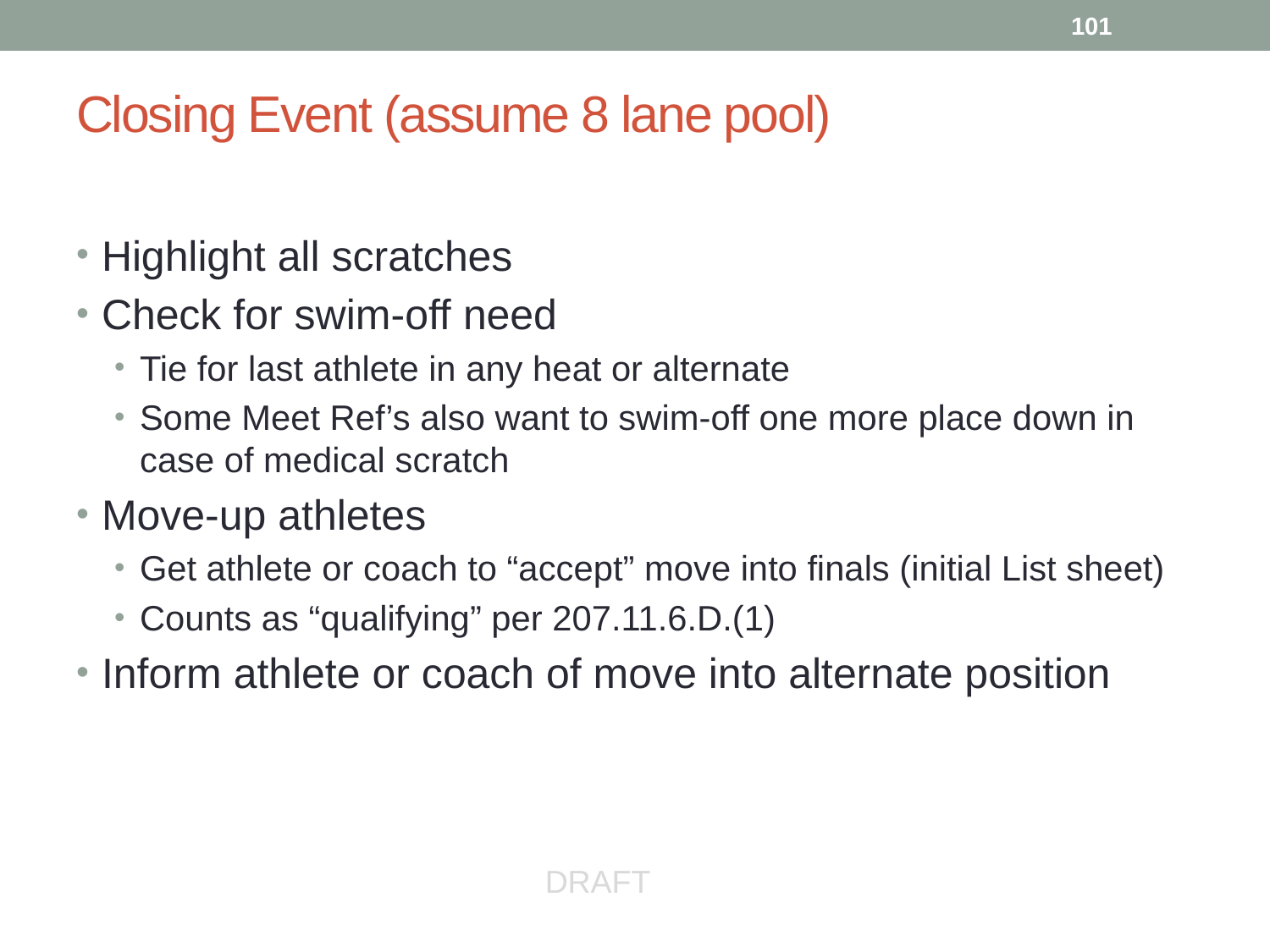

101
# Closing Event (assume 8 lane pool)
Highlight all scratches
Check for swim-off need
Tie for last athlete in any heat or alternate
Some Meet Ref’s also want to swim-off one more place down in case of medical scratch
Move-up athletes
Get athlete or coach to “accept” move into finals (initial List sheet)
Counts as “qualifying” per 207.11.6.D.(1)
Inform athlete or coach of move into alternate position